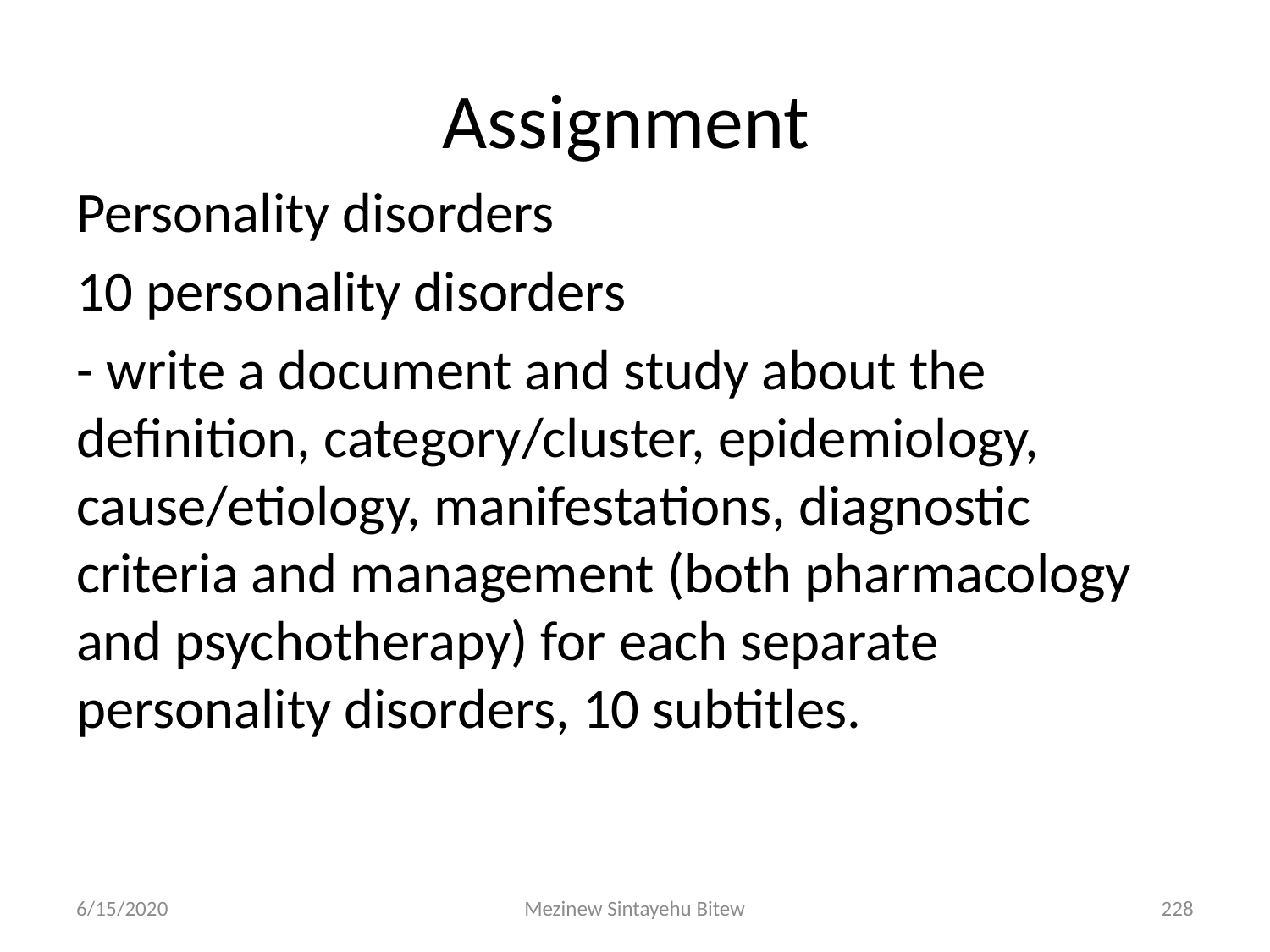

# Assignment
Personality disorders
10 personality disorders
- write a document and study about the definition, category/cluster, epidemiology, cause/etiology, manifestations, diagnostic criteria and management (both pharmacology and psychotherapy) for each separate personality disorders, 10 subtitles.

6/15/2020
Mezinew Sintayehu Bitew
228